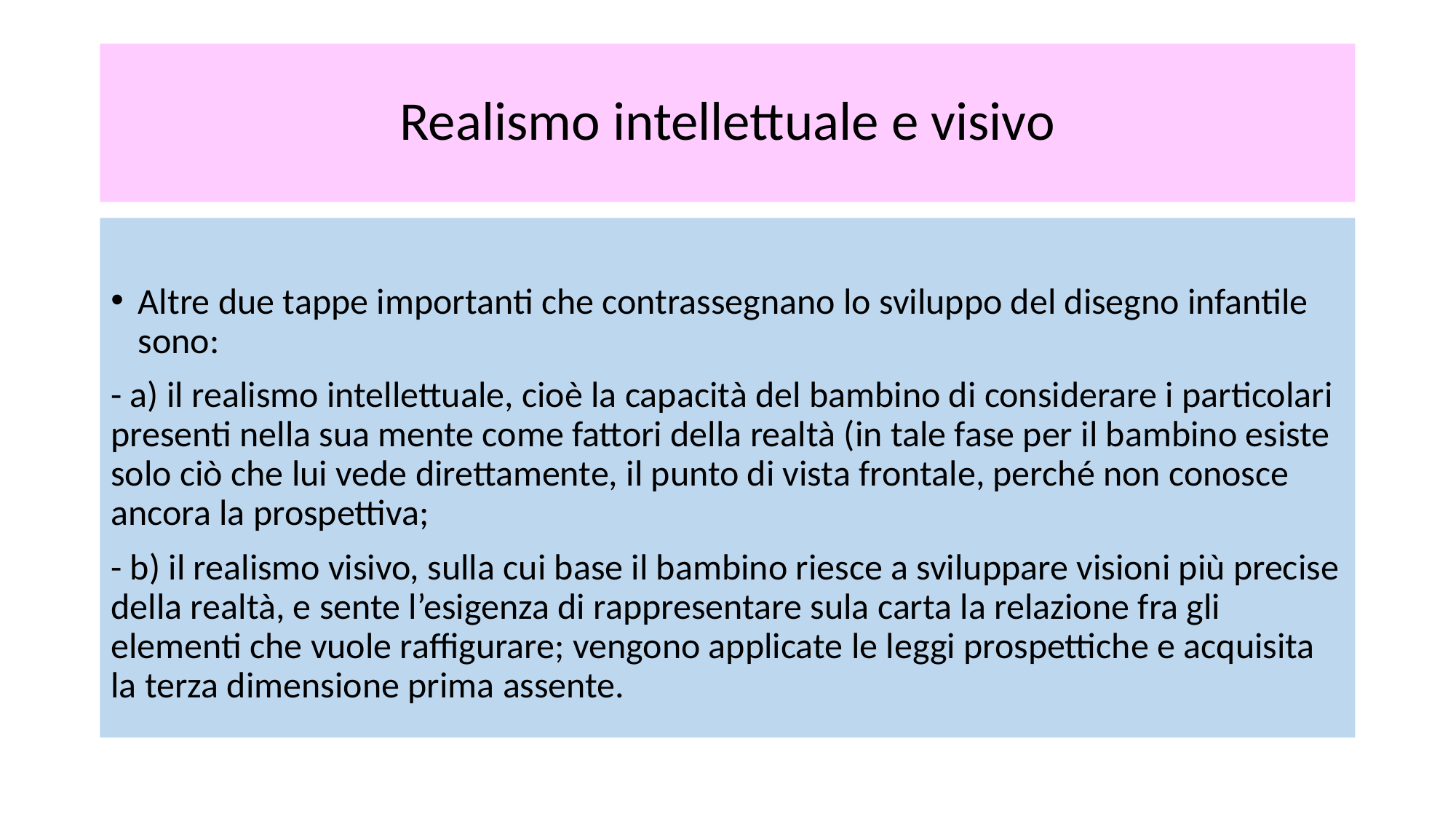

# Realismo intellettuale e visivo

Altre due tappe importanti che contrassegnano lo sviluppo del disegno infantile sono:
- a) il realismo intellettuale, cioè la capacità del bambino di considerare i particolari presenti nella sua mente come fattori della realtà (in tale fase per il bambino esiste solo ciò che lui vede direttamente, il punto di vista frontale, perché non conosce ancora la prospettiva;
- b) il realismo visivo, sulla cui base il bambino riesce a sviluppare visioni più precise della realtà, e sente l’esigenza di rappresentare sula carta la relazione fra gli elementi che vuole raffigurare; vengono applicate le leggi prospettiche e acquisita la terza dimensione prima assente.